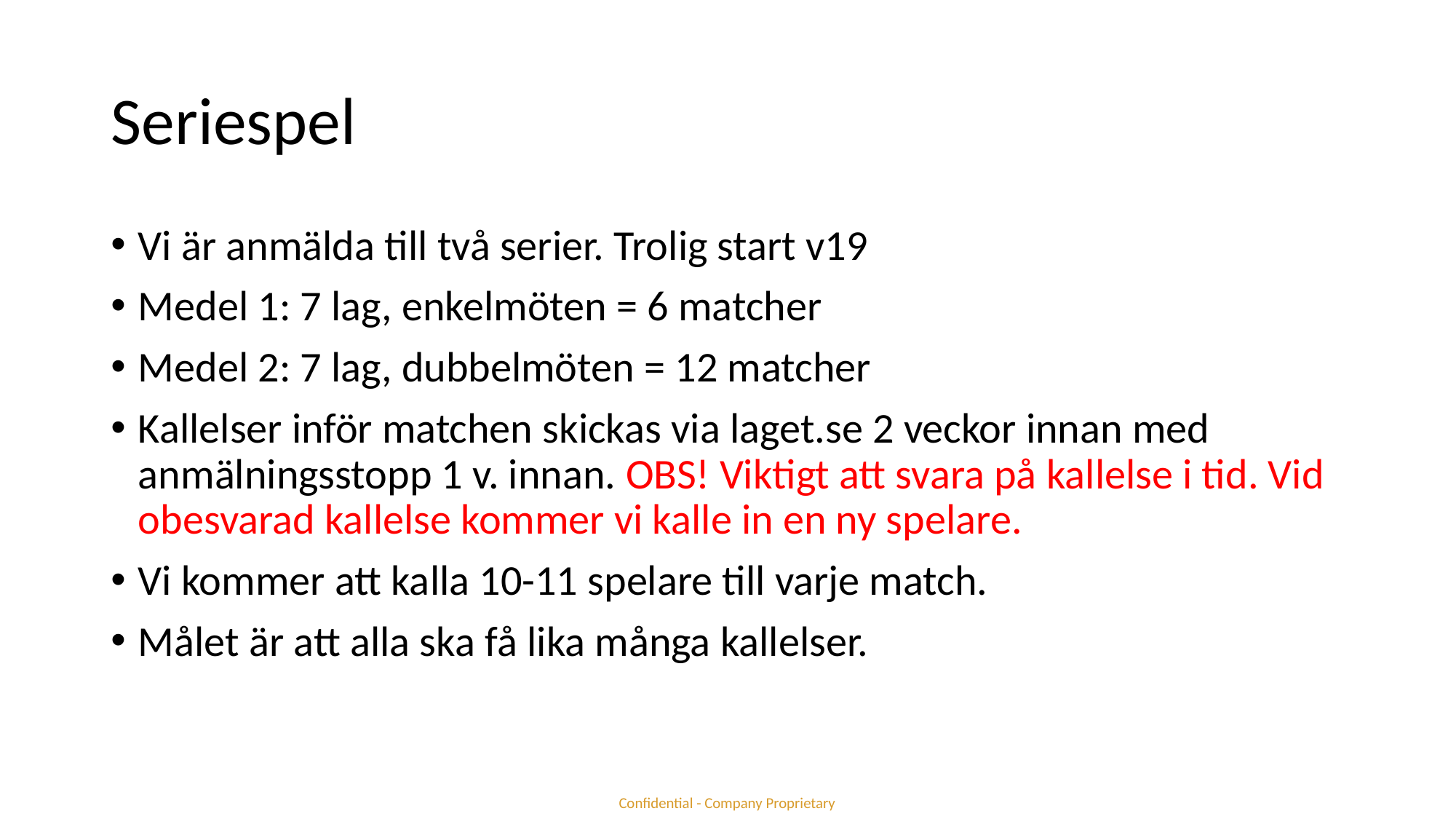

# Seriespel
Vi är anmälda till två serier. Trolig start v19
Medel 1: 7 lag, enkelmöten = 6 matcher
Medel 2: 7 lag, dubbelmöten = 12 matcher
Kallelser inför matchen skickas via laget.se 2 veckor innan med anmälningsstopp 1 v. innan. OBS! Viktigt att svara på kallelse i tid. Vid obesvarad kallelse kommer vi kalle in en ny spelare.
Vi kommer att kalla 10-11 spelare till varje match.
Målet är att alla ska få lika många kallelser.